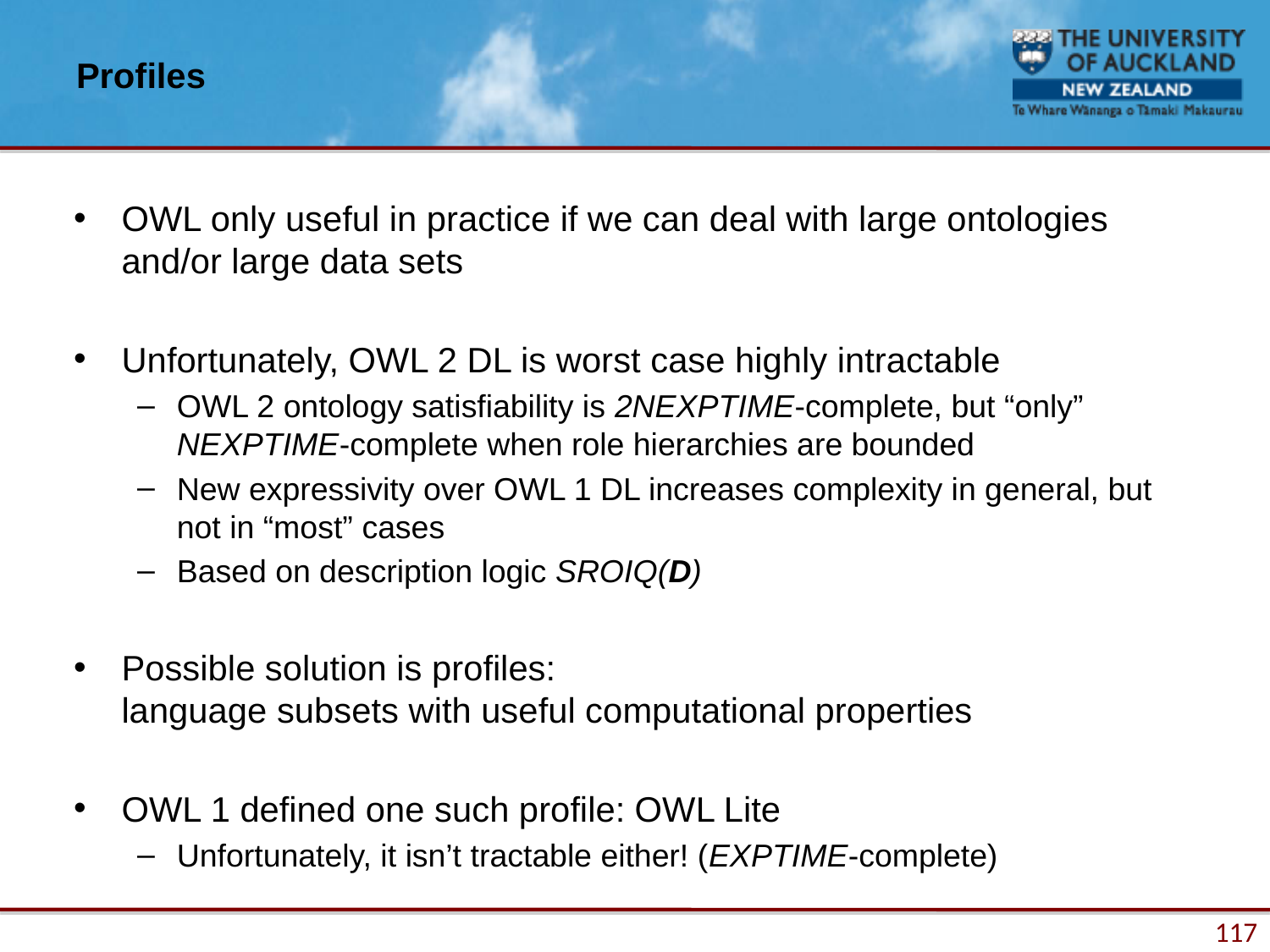

# Profiles
OWL only useful in practice if we can deal with large ontologies and/or large data sets

Unfortunately, OWL 2 DL is worst case highly intractable
OWL 2 ontology satisfiability is 2NEXPTIME-complete, but “only” NEXPTIME-complete when role hierarchies are bounded
New expressivity over OWL 1 DL increases complexity in general, but not in “most” cases
Based on description logic SROIQ(D)

Possible solution is profiles:
language subsets with useful computational properties

OWL 1 defined one such profile: OWL Lite
Unfortunately, it isn’t tractable either! (EXPTIME-complete)